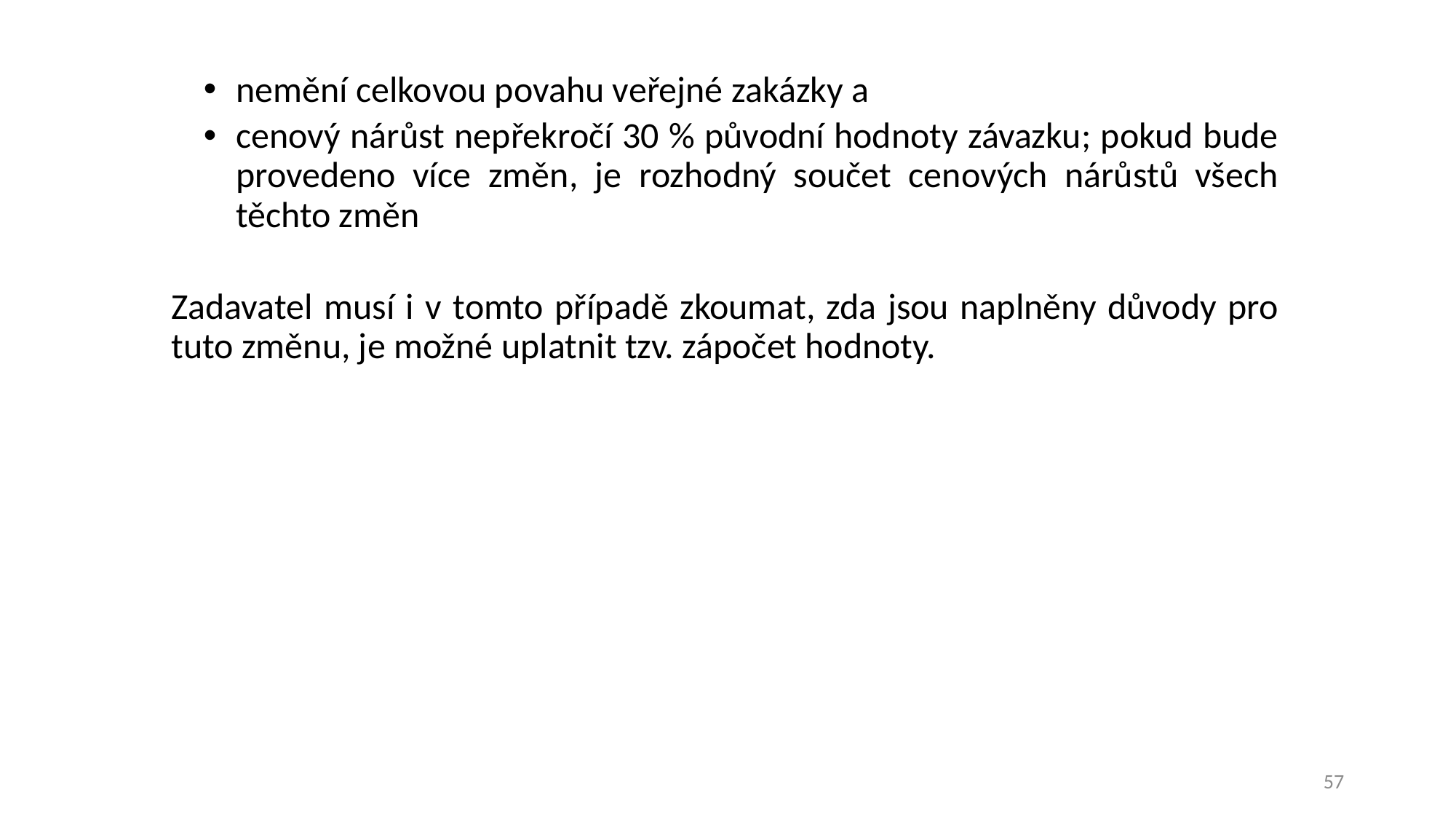

nemění celkovou povahu veřejné zakázky a
cenový nárůst nepřekročí 30 % původní hodnoty závazku; pokud bude provedeno více změn, je rozhodný součet cenových nárůstů všech těchto změn

Zadavatel musí i v tomto případě zkoumat, zda jsou naplněny důvody pro tuto změnu, je možné uplatnit tzv. zápočet hodnoty.

57